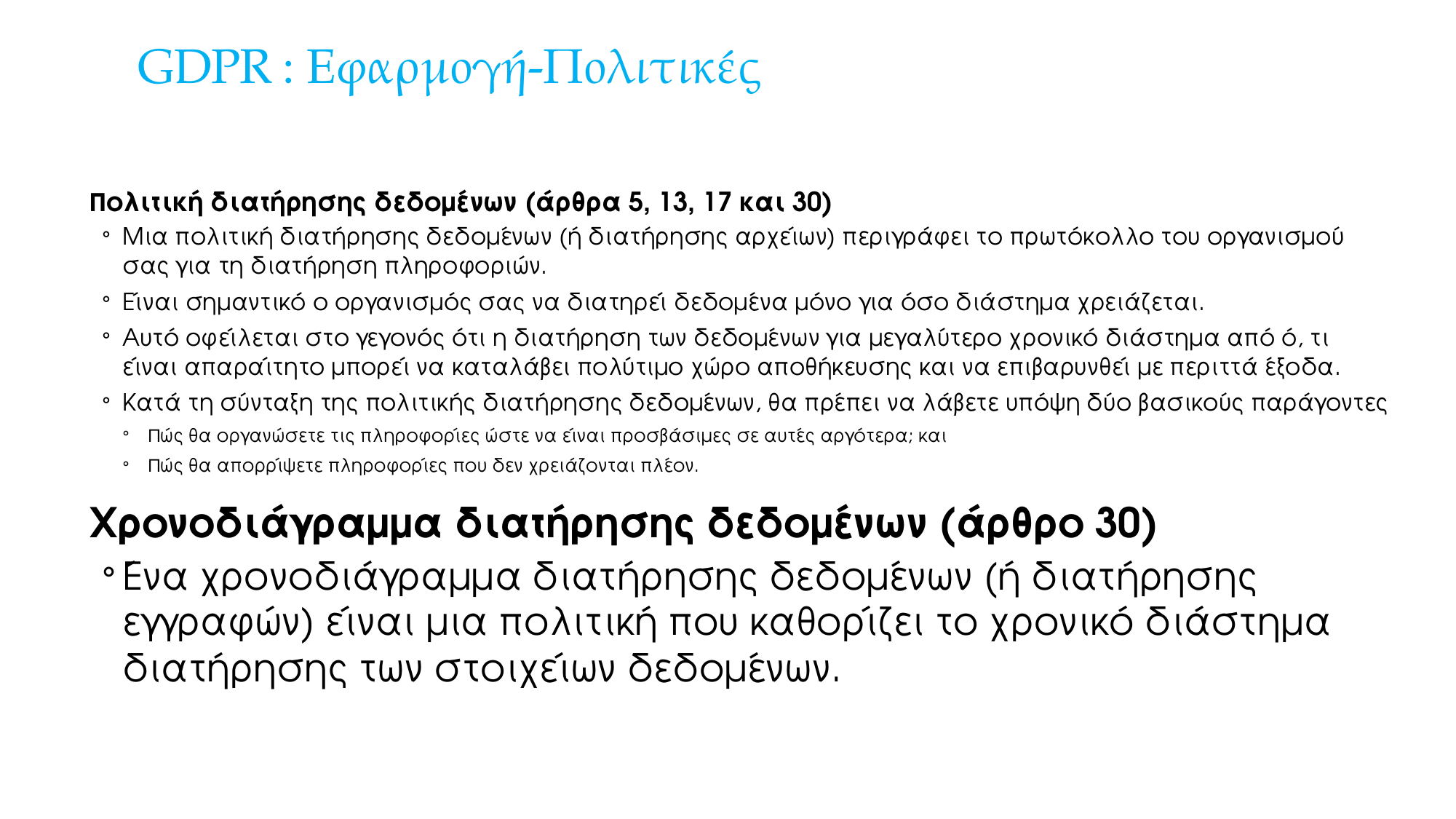

# GDPR : Εφαρμογή-Πολιτικές
Πολιτική διατήρησης δεδομένων (άρθρα 5, 13, 17 και 30)
Μια πολιτική διατήρησης δεδομένων (ή διατήρησης αρχείων) περιγράφει το πρωτόκολλο του οργανισμού σας για τη διατήρηση πληροφοριών.
Είναι σημαντικό ο οργανισμός σας να διατηρεί δεδομένα μόνο για όσο διάστημα χρειάζεται.
Αυτό οφείλεται στο γεγονός ότι η διατήρηση των δεδομένων για μεγαλύτερο χρονικό διάστημα από ό, τι είναι απαραίτητο μπορεί να καταλάβει πολύτιμο χώρο αποθήκευσης και να επιβαρυνθεί με περιττά έξοδα.
Κατά τη σύνταξη της πολιτικής διατήρησης δεδομένων, θα πρέπει να λάβετε υπόψη δύο βασικούς παράγοντες
 Πώς θα οργανώσετε τις πληροφορίες ώστε να είναι προσβάσιμες σε αυτές αργότερα; και
 Πώς θα απορρίψετε πληροφορίες που δεν χρειάζονται πλέον.
Χρονοδιάγραμμα διατήρησης δεδομένων (άρθρο 30)
Ένα χρονοδιάγραμμα διατήρησης δεδομένων (ή διατήρησης εγγραφών) είναι μια πολιτική που καθορίζει το χρονικό διάστημα διατήρησης των στοιχείων δεδομένων.